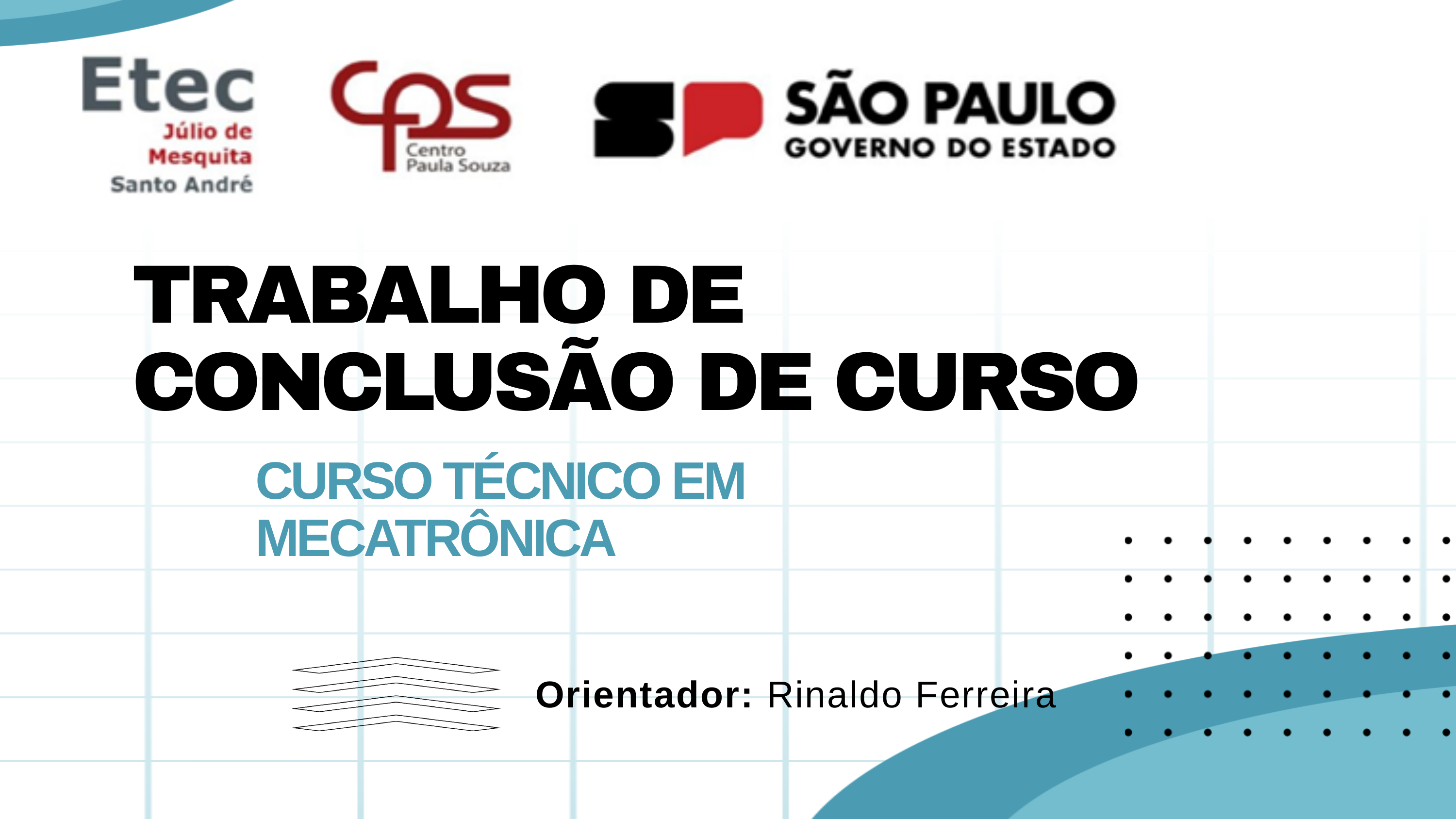

TRABALHO DE CONCLUSÃO DE CURSO
CURSO TÉCNICO EM MECATRÔNICA

Orientador: Rinaldo Ferreira